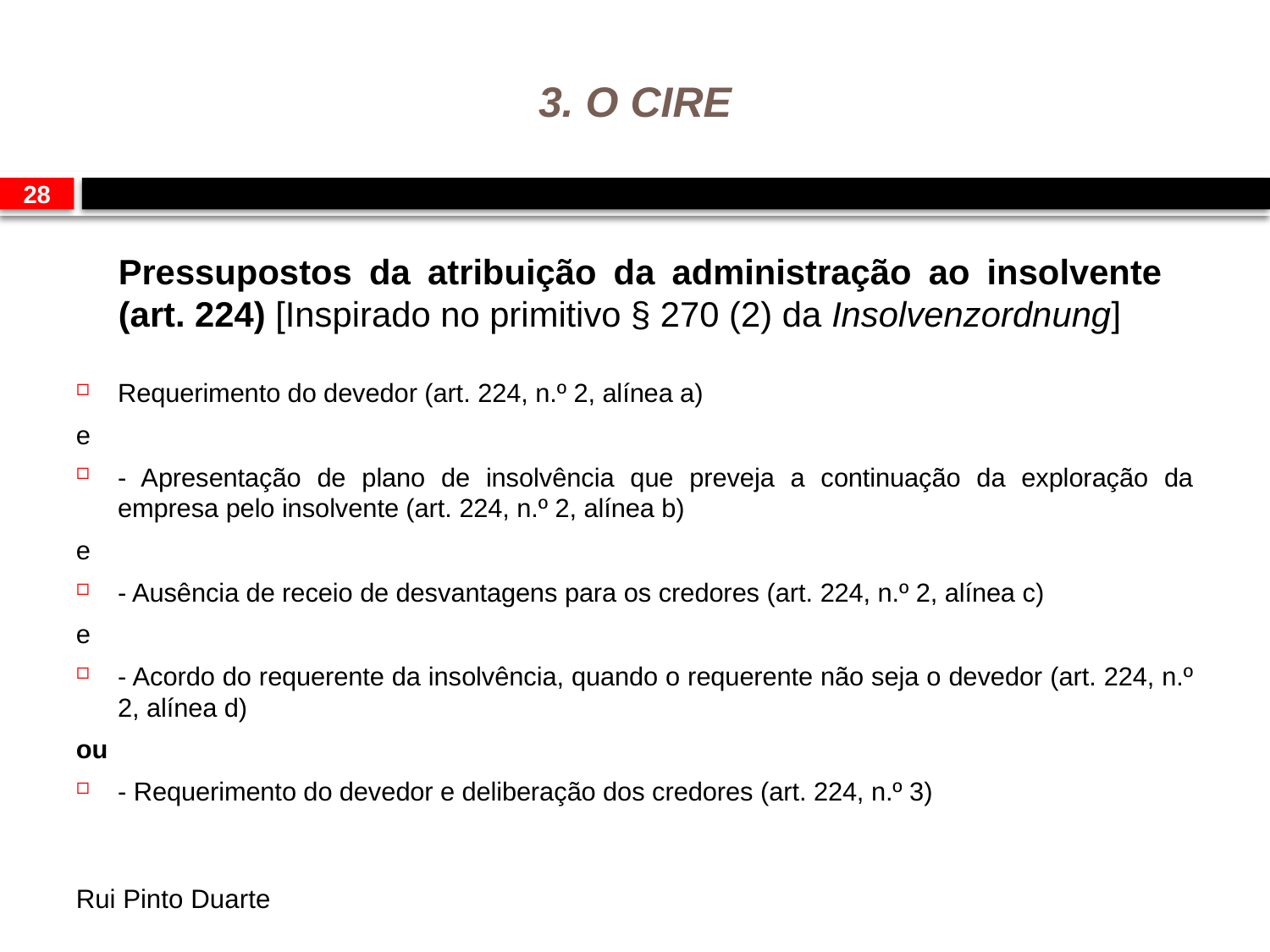

# 3. O CIRE
28
Pressupostos da atribuição da administração ao insolvente (art. 224) [Inspirado no primitivo § 270 (2) da Insolvenzordnung]
Requerimento do devedor (art. 224, n.º 2, alínea a)
e
- Apresentação de plano de insolvência que preveja a continuação da exploração da empresa pelo insolvente (art. 224, n.º 2, alínea b)
e
- Ausência de receio de desvantagens para os credores (art. 224, n.º 2, alínea c)
e
- Acordo do requerente da insolvência, quando o requerente não seja o devedor (art. 224, n.º 2, alínea d)
ou
- Requerimento do devedor e deliberação dos credores (art. 224, n.º 3)

Rui Pinto Duarte